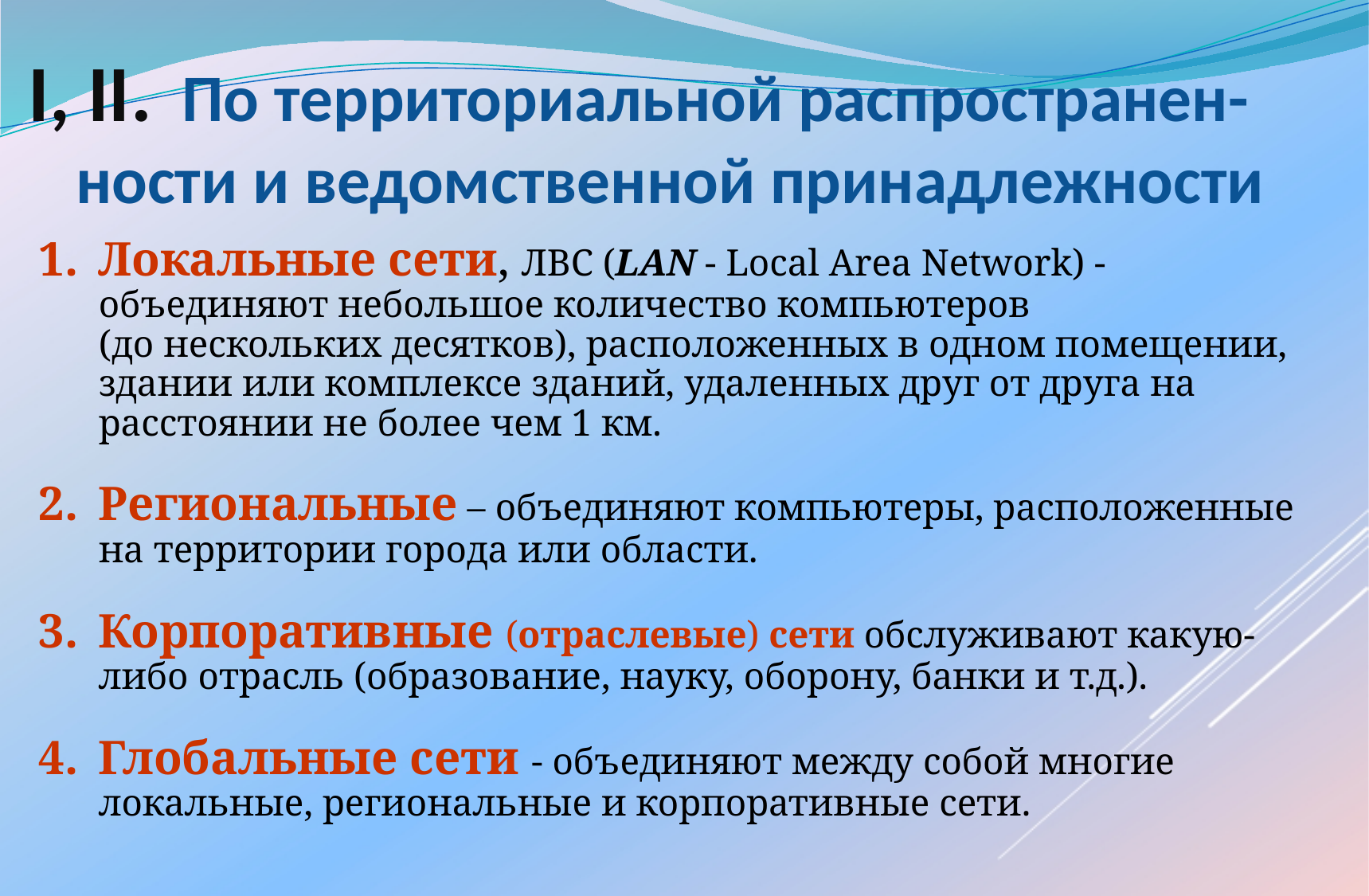

# І, ІІ.  По территориальной распространен-ности и ведомственной принадлежности
Локальные сети, ЛВС (LAN - Local Area Network) - объединяют небольшое количество компьютеров
(до нескольких десятков), расположенных в одном помещении, здании или комплексе зданий, удаленных друг от друга на расстоянии не более чем 1 км.
Региональные – объединяют компьютеры, расположенные на территории города или области.
Корпоративные (отраслевые) сети обслуживают какую-либо отрасль (образование, науку, оборону, банки и т.д.).
Глобальные сети - объединяют между собой многие локальные, региональные и корпоративные сети.